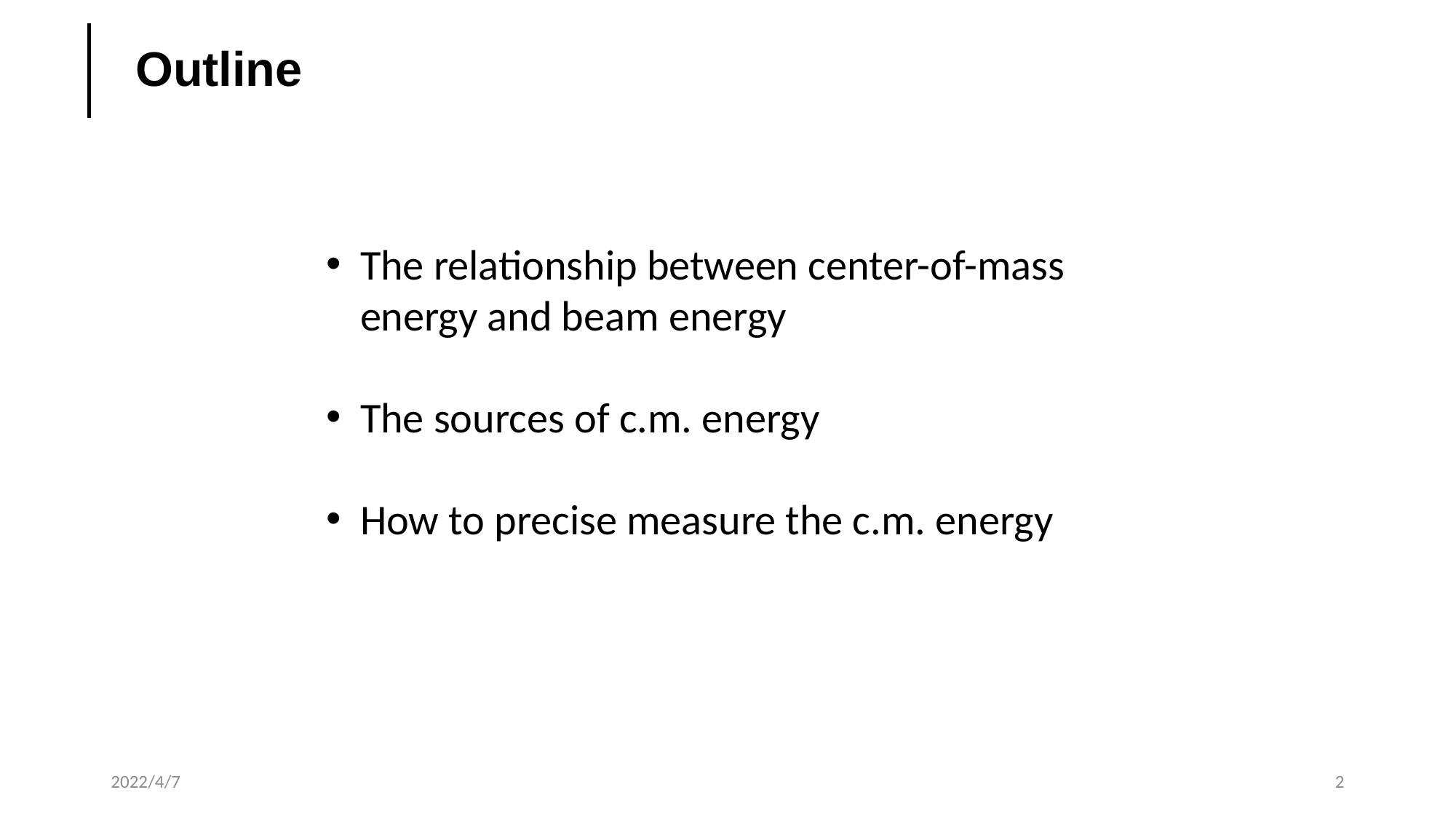

Outline
The relationship between center-of-mass energy and beam energy

The sources of c.m. energy

How to precise measure the c.m. energy
2022/4/7
2